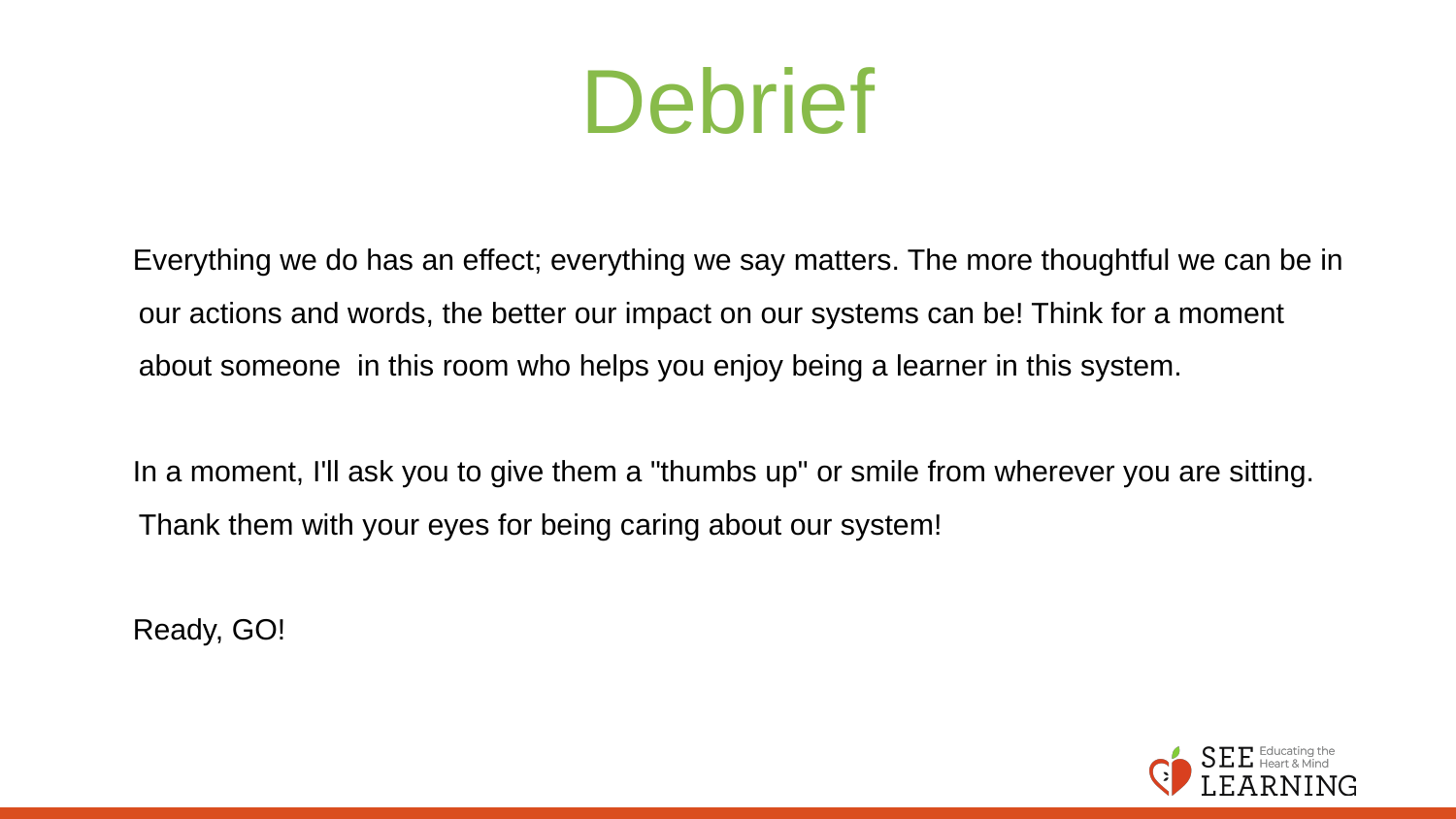

# Debrief
Everything we do has an effect; everything we say matters. The more thoughtful we can be in our actions and words, the better our impact on our systems can be! Think for a moment about someone  in this room who helps you enjoy being a learner in this system.

In a moment, I'll ask you to give them a "thumbs up" or smile from wherever you are sitting. Thank them with your eyes for being caring about our system!

Ready, GO!